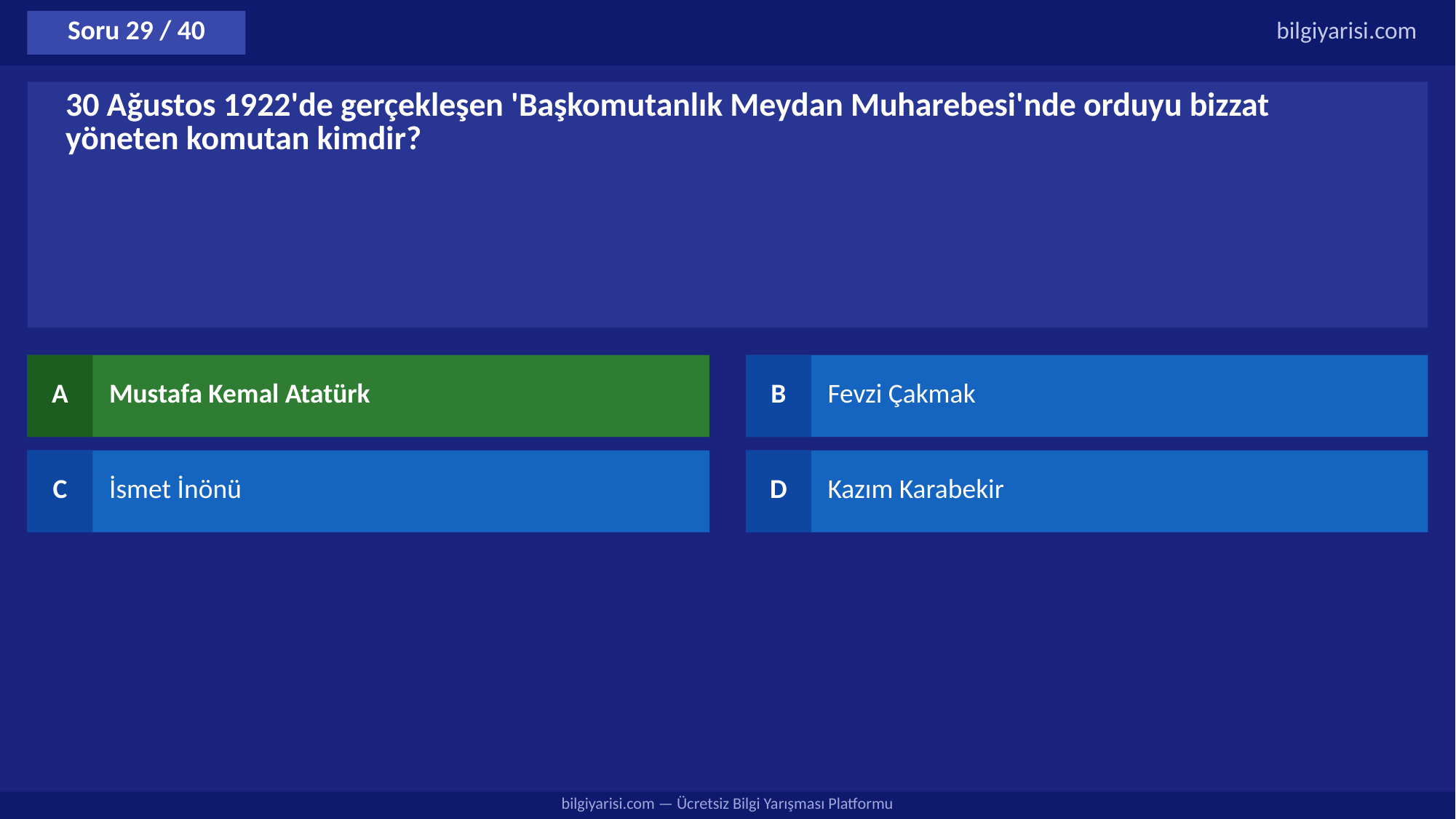

Soru 29 / 40
bilgiyarisi.com

30 Ağustos 1922'de gerçekleşen 'Başkomutanlık Meydan Muharebesi'nde orduyu bizzat yöneten komutan kimdir?

A
Mustafa Kemal Atatürk

B
Fevzi Çakmak

C
İsmet İnönü

D
Kazım Karabekir
bilgiyarisi.com — Ücretsiz Bilgi Yarışması Platformu